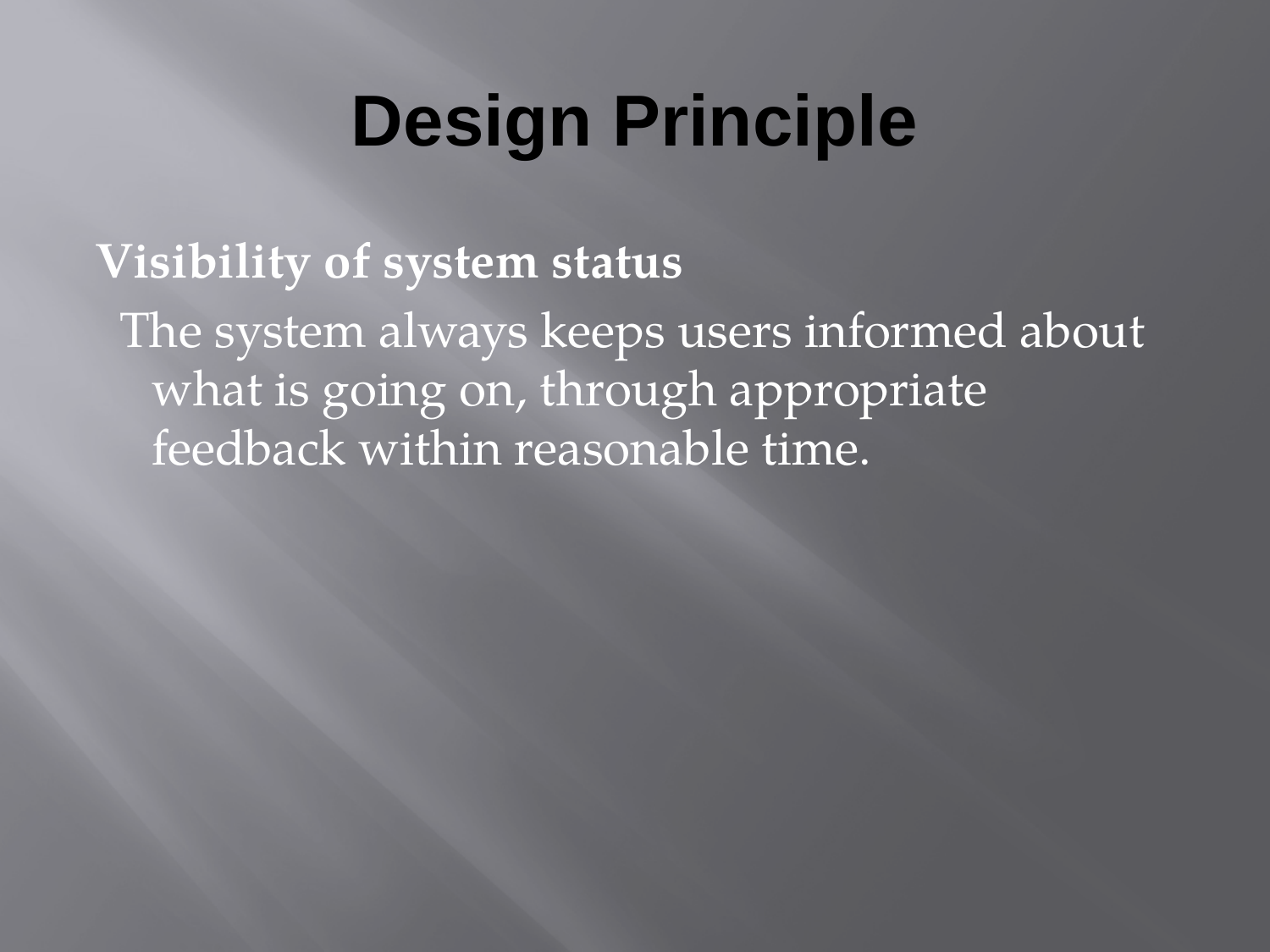

# Design Principle
Visibility of system status
  The system always keeps users informed about what is going on, through appropriate feedback within reasonable time.